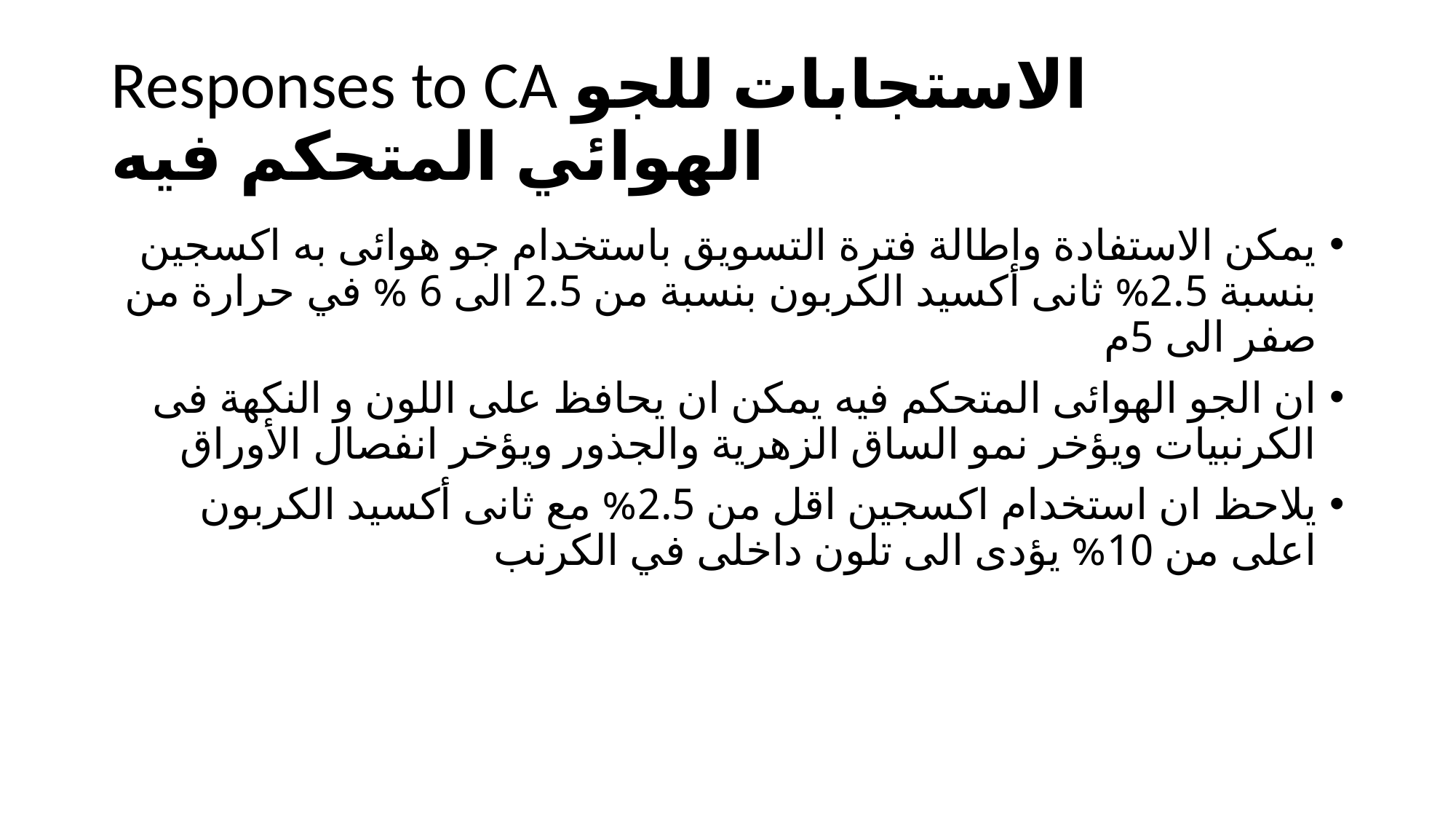

# Responses to CA الاستجابات للجو الهوائي المتحكم فيه
يمكن الاستفادة واطالة فترة التسويق باستخدام جو هوائى به اكسجين بنسبة 2.5% ثانى أكسيد الكربون بنسبة من 2.5 الى 6 % في حرارة من صفر الى 5م
ان الجو الهوائى المتحكم فيه يمكن ان يحافظ على اللون و النكهة فى الكرنبيات ويؤخر نمو الساق الزهرية والجذور ويؤخر انفصال الأوراق
يلاحظ ان استخدام اكسجين اقل من 2.5% مع ثانى أكسيد الكربون اعلى من 10% يؤدى الى تلون داخلى في الكرنب